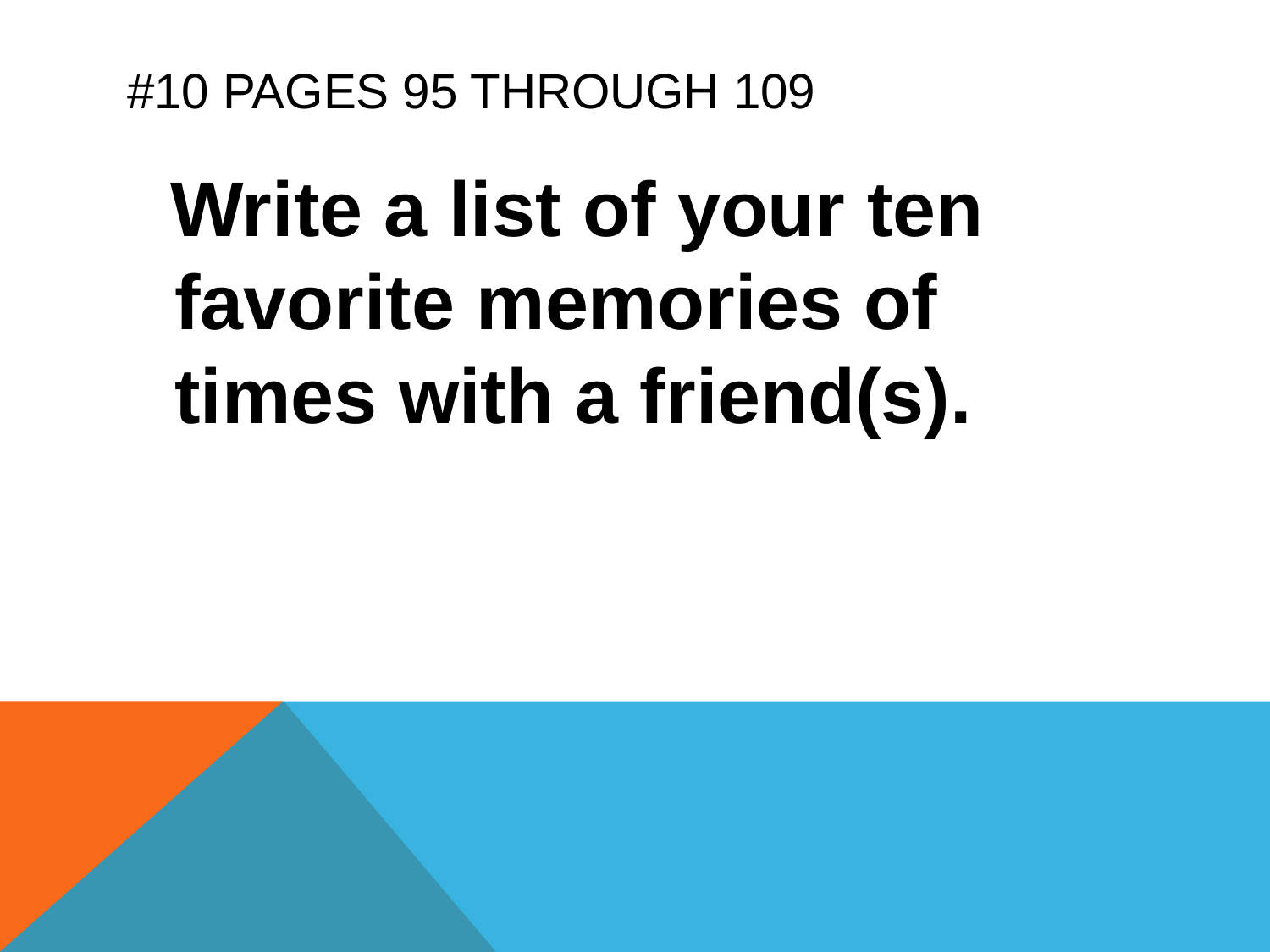

# #10 Pages 95 through 109
  Write a list of your ten favorite memories of times with a friend(s).